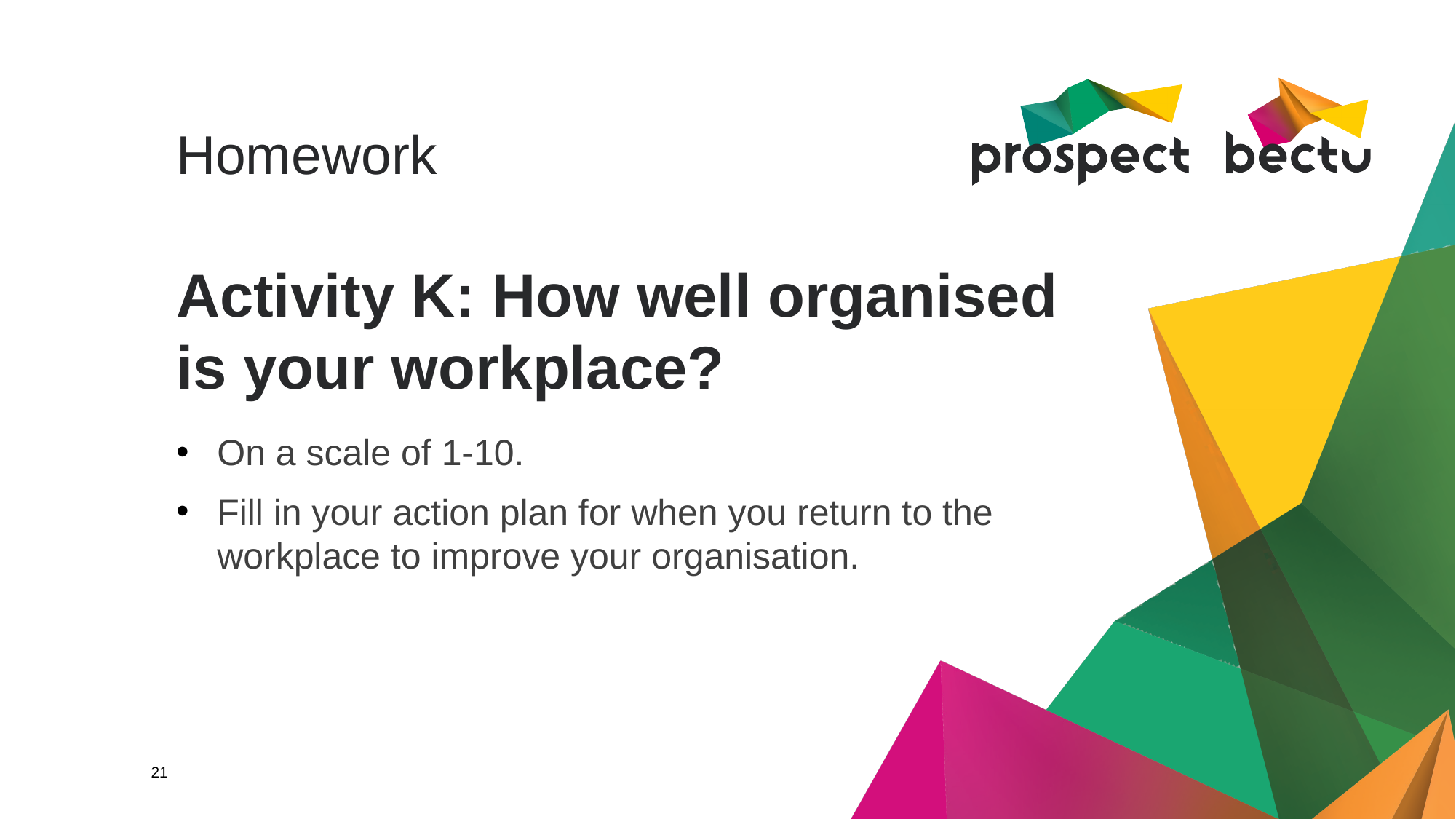

Homework
# Activity K: How well organised is your workplace?
On a scale of 1-10.
Fill in your action plan for when you return to the workplace to improve your organisation.